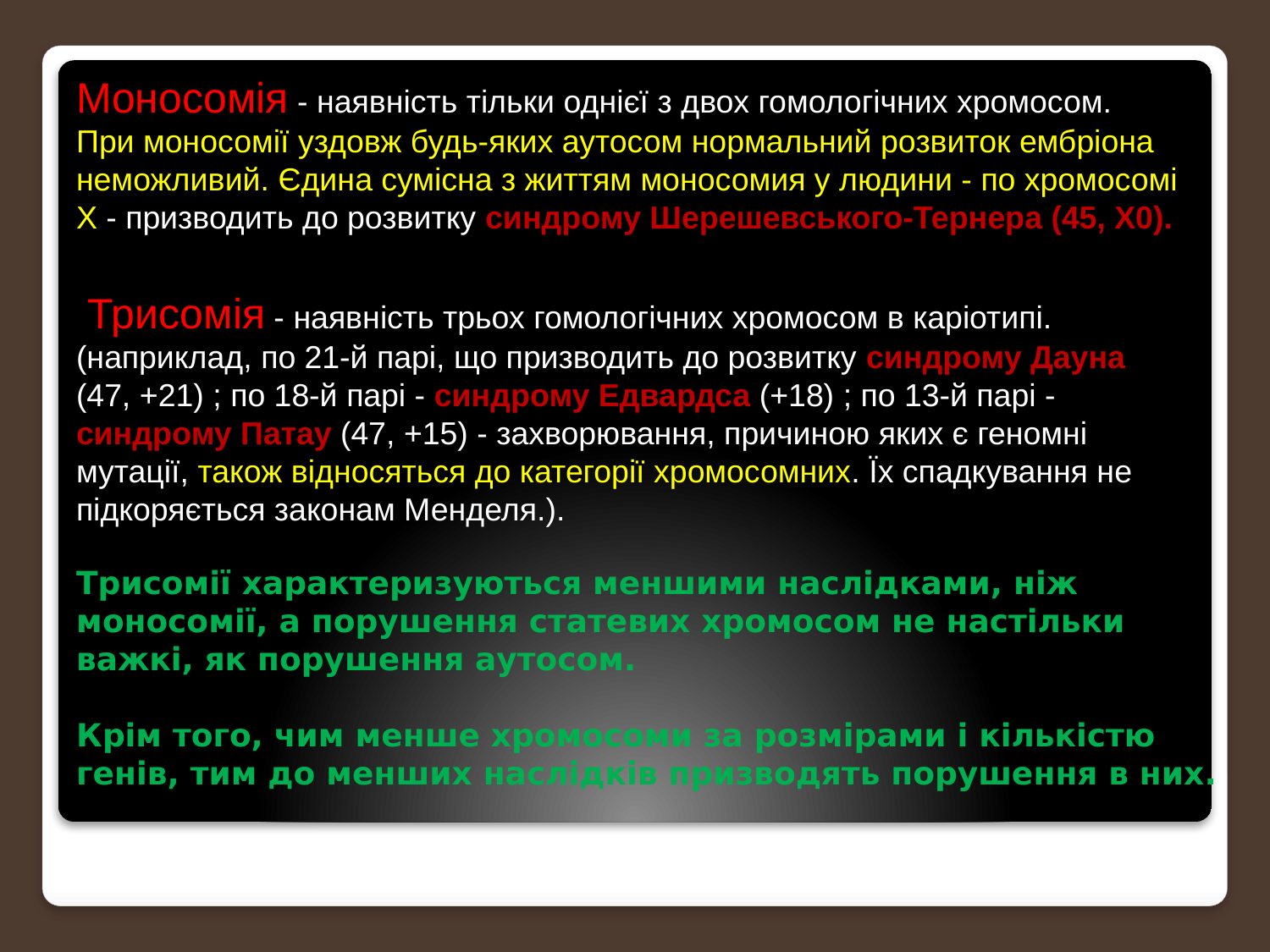

Моносомія - наявність тільки однієї з двох гомологічних хромосом.
При моносомiї уздовж будь-яких аутосом нормальний розвиток ембріона неможливий. Єдина сумісна з життям моносомия у людини - по хромосомі X - призводить до розвитку синдрому Шерешевського-Тернера (45, Х0).

 Трисомія - наявність трьох гомологічних хромосом в каріотипі.
(наприклад, по 21-й парі, що призводить до розвитку синдрому Дауна   (47, +21) ; по 18-й парі - синдрому Едвардса (+18) ; по 13-й парі - синдрому Патау (47, +15) - захворювання, причиною яких є геномні мутації, також відносяться до категорії хромосомних. Їх спадкування не підкоряється законам Менделя.).

# Трисомії характеризуються меншими наслідками, ніж моносомії, а порушення статевих хромосом не настільки важкі, як порушення аутосом. Крім того, чим менше хромосоми за розмірами і кількістю генів, тим до менших наслідків призводять порушення в них.